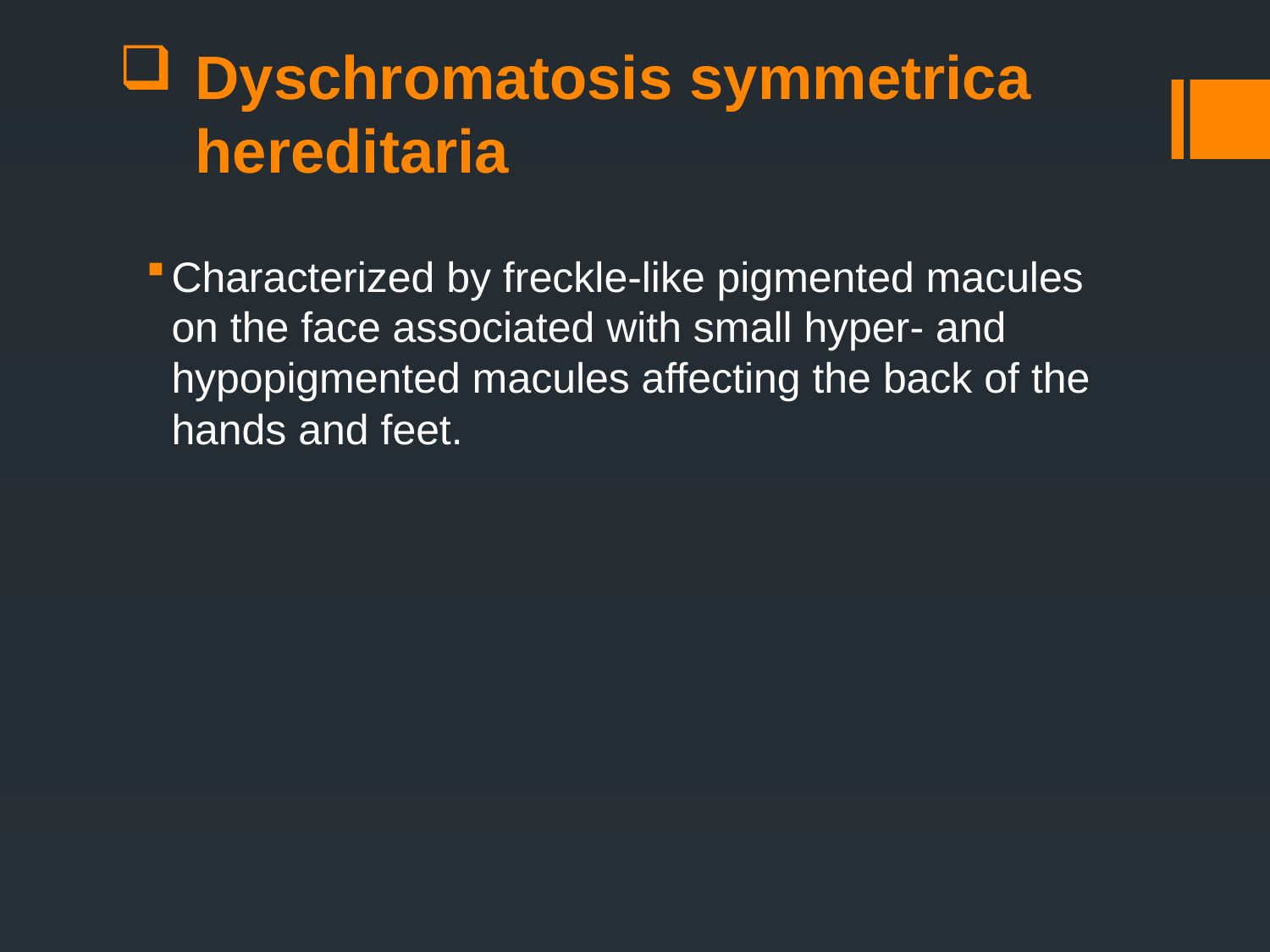

# Dyschromatosis symmetrica hereditaria
Characterized by freckle‐like pigmented macules on the face associated with small hyper‐ and hypopigmented macules affecting the back of the hands and feet.